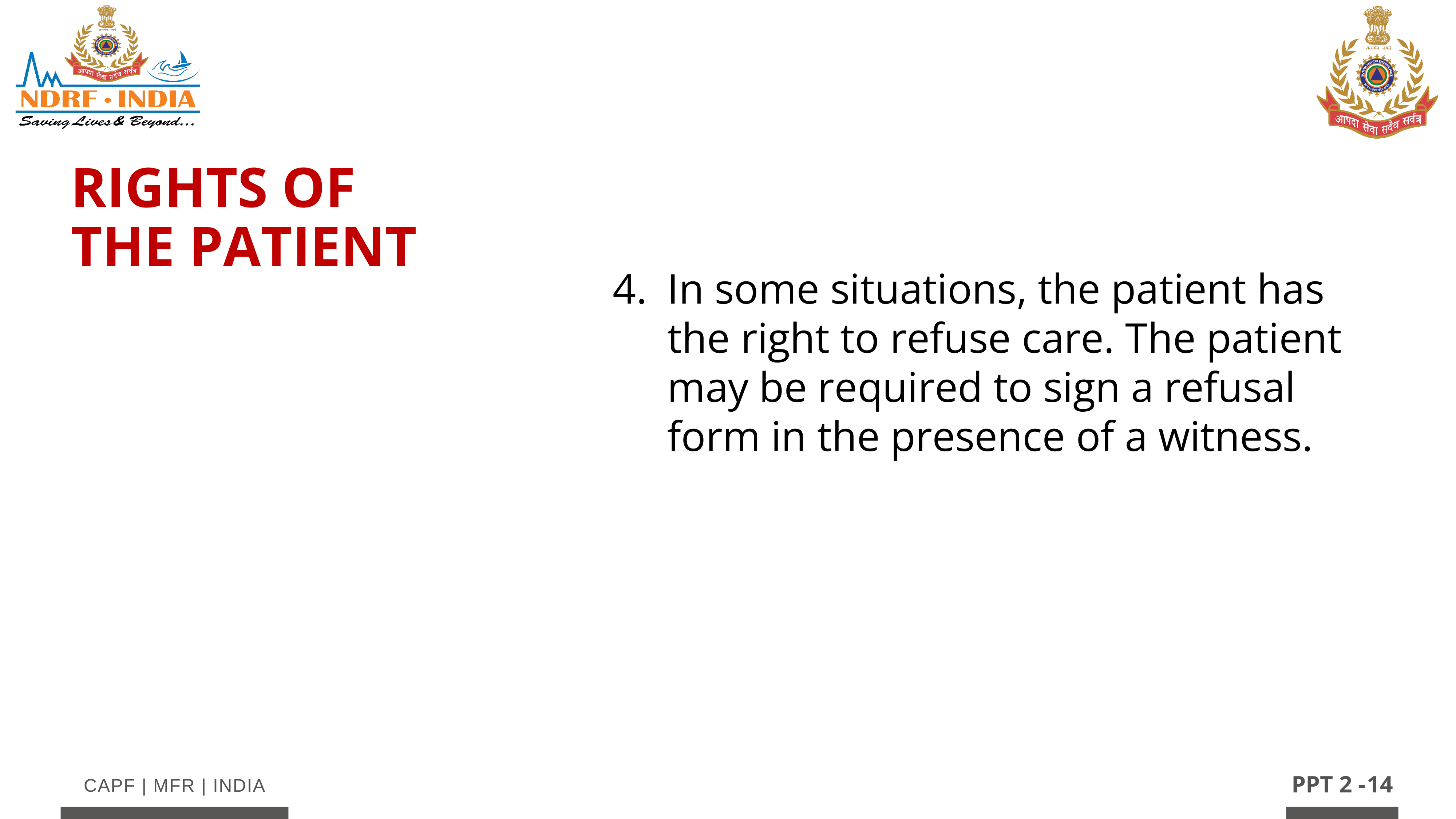

Rights of
the Patient
In some situations, the patient has the right to refuse care. The patient may be required to sign a refusal form in the presence of a witness.